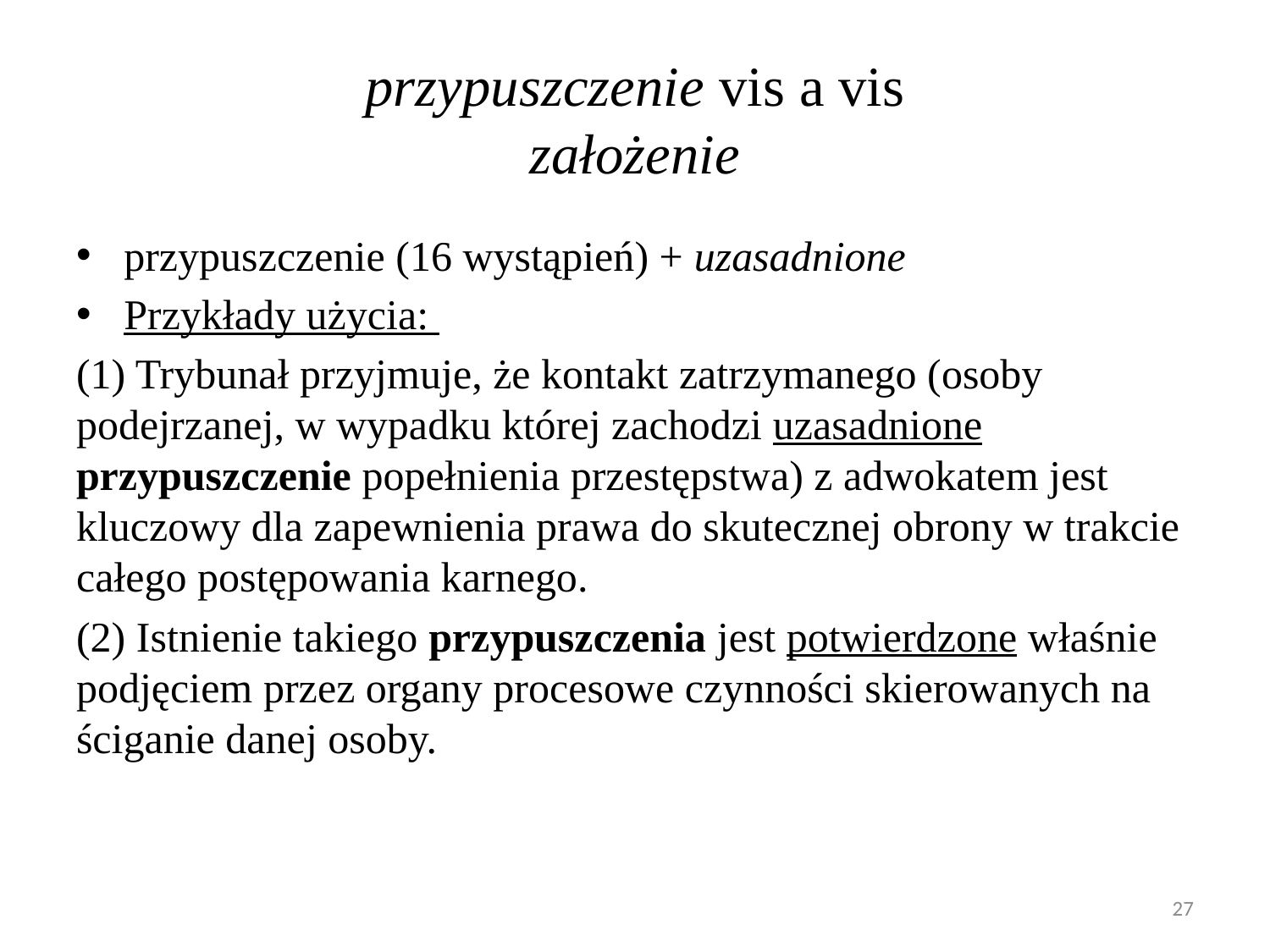

# przypuszczenie vis a vis założenie
przypuszczenie (16 wystąpień) + uzasadnione
Przykłady użycia:
(1) Trybunał przyjmuje, że kontakt zatrzymanego (osoby podejrzanej, w wypadku której zachodzi uzasadnione przypuszczenie popełnienia przestępstwa) z adwokatem jest kluczowy dla zapewnienia prawa do skutecznej obrony w trakcie całego postępowania karnego.
(2) Istnienie takiego przypuszczenia jest potwierdzone właśnie podjęciem przez organy procesowe czynności skierowanych na ściganie danej osoby.

27